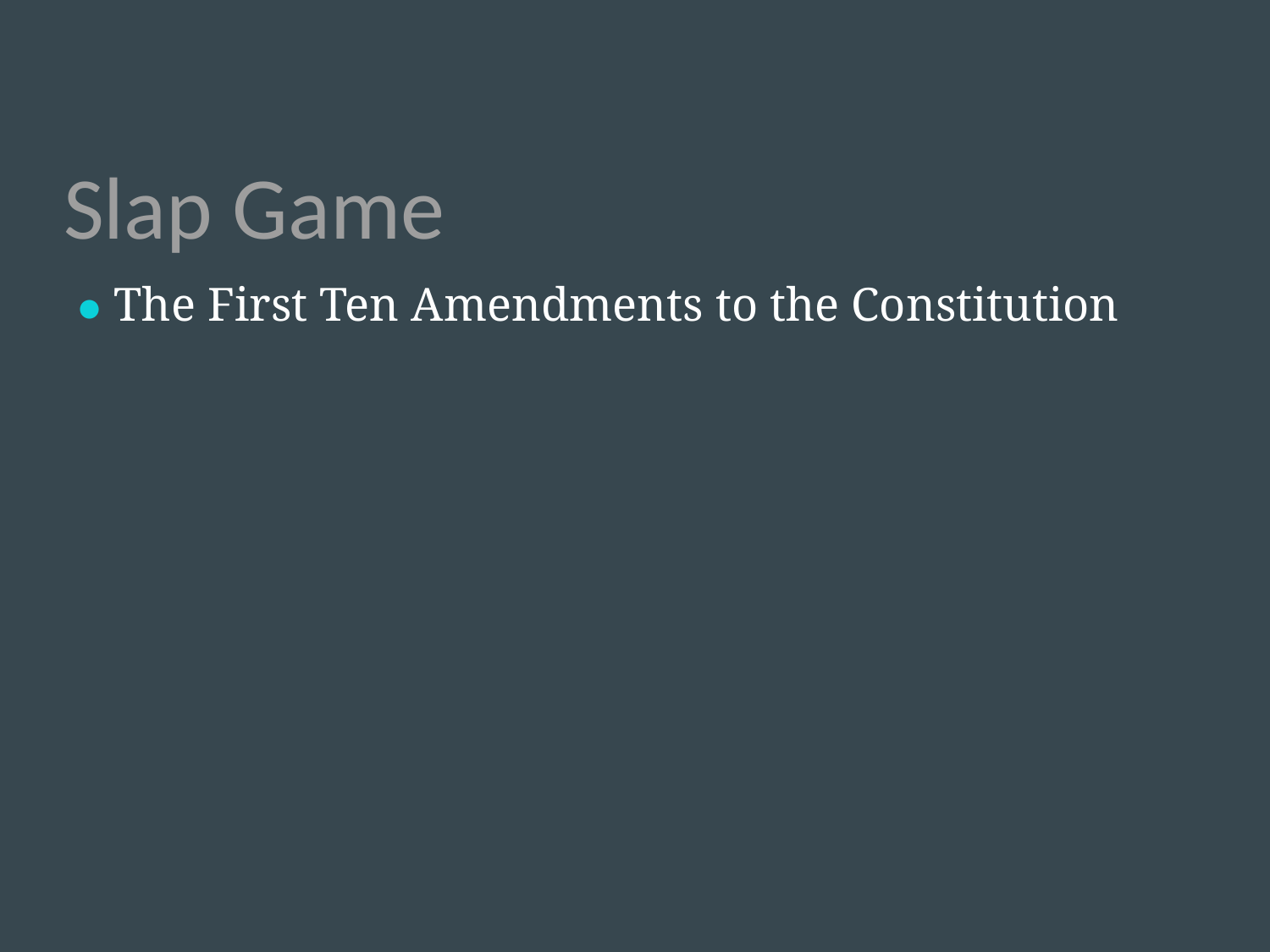

# Slap Game
The First Ten Amendments to the Constitution